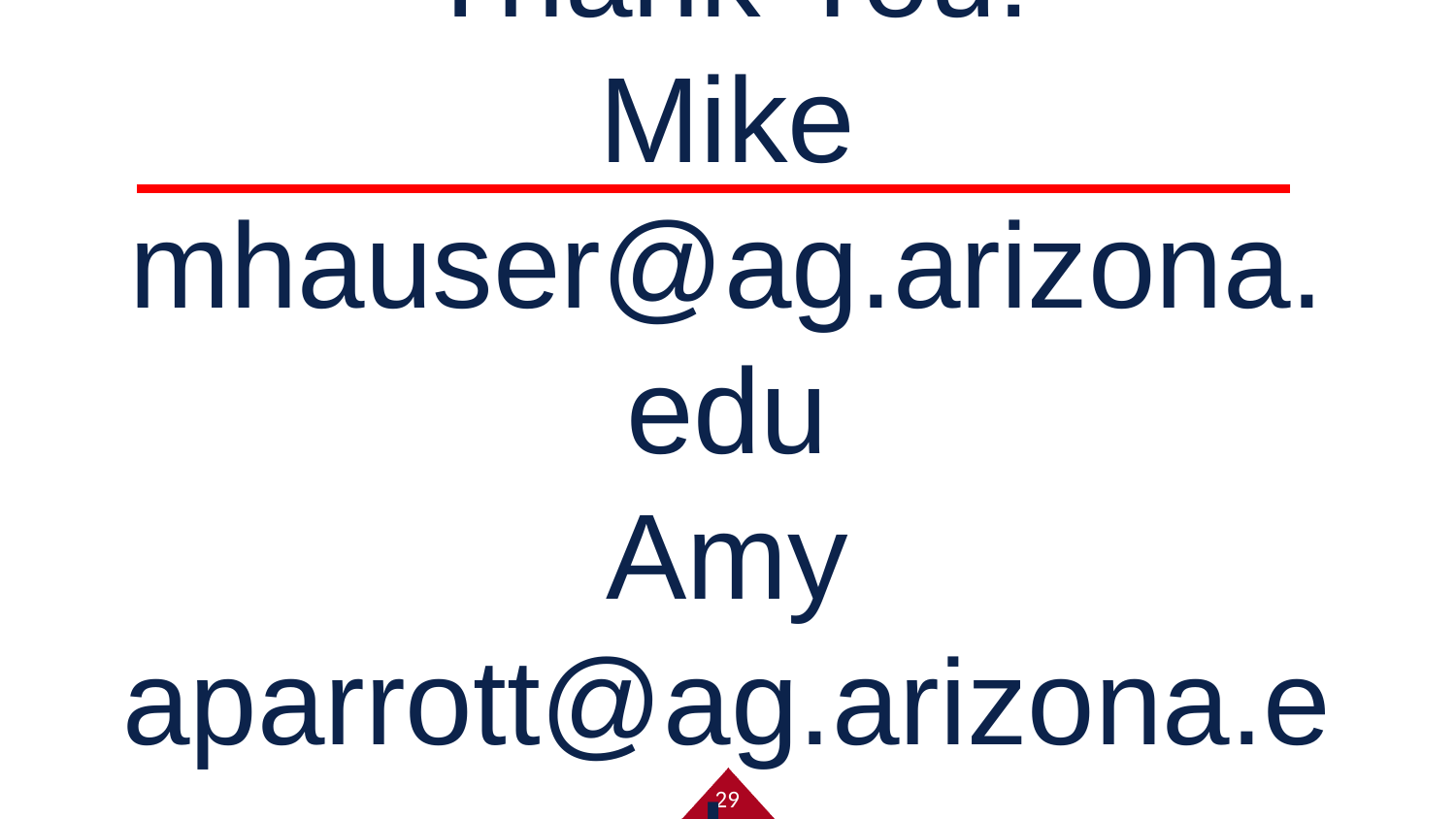

# Thank You! Mike mhauser@ag.arizona.edu Amy aparrott@ag.arizona.edu
29